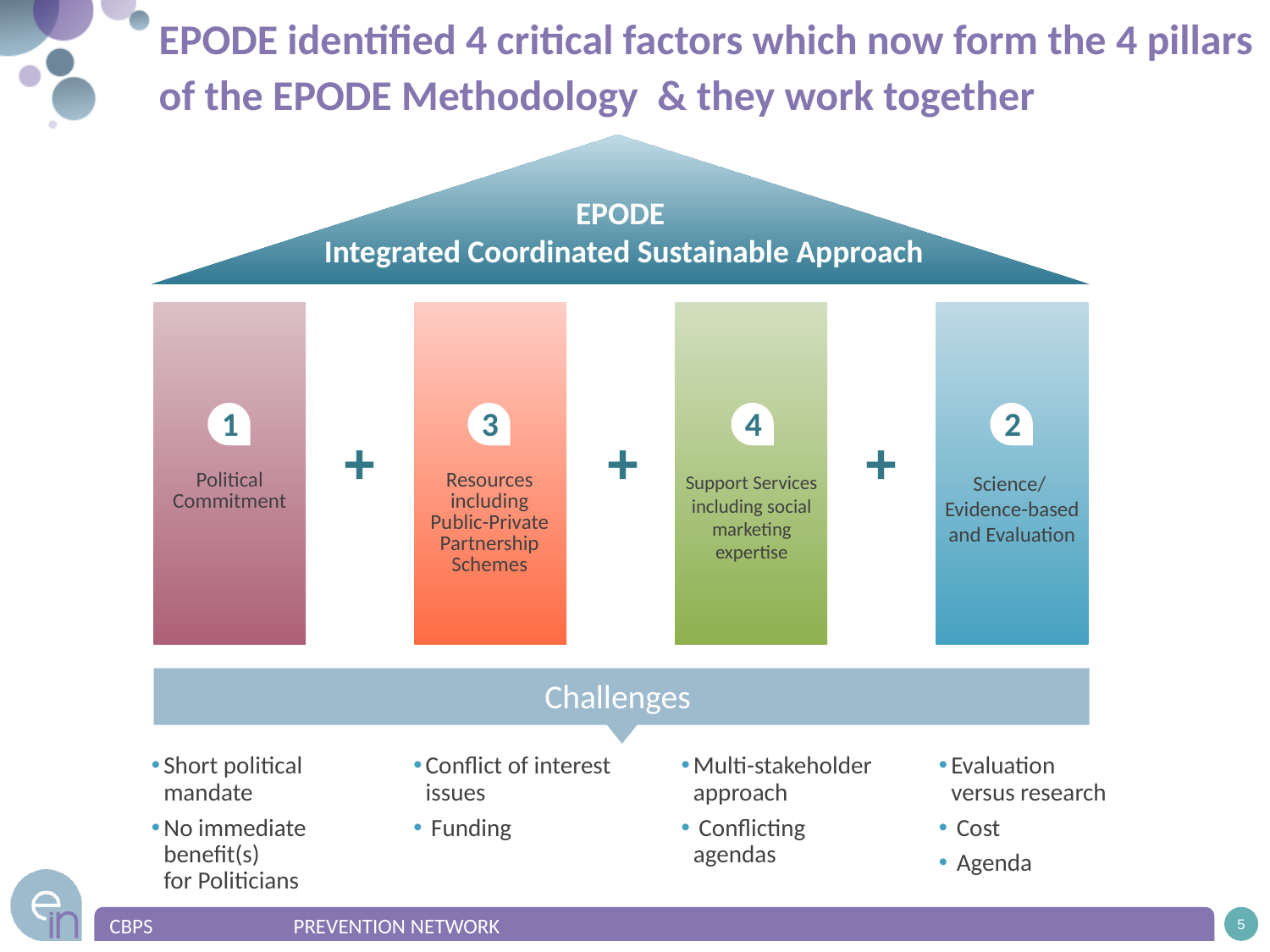

# EPODE identified 4 critical factors which now form the 4 pillars of the EPODE Methodology  & they work together

EPODE
 Integrated Coordinated Sustainable Approach

1

Political Commitment
3

Resources including Public-Private Partnership Schemes
4

Support Services including social marketing expertise
2

Science/
Evidence-based and Evaluation
+
+
+

Challenges
Short political mandate
No immediate benefit(s)
for Politicians
Conflict of interest issues
 Funding
Multi-stakeholder approach
 Conflicting agendas
Evaluation versus research
 Cost
 Agenda